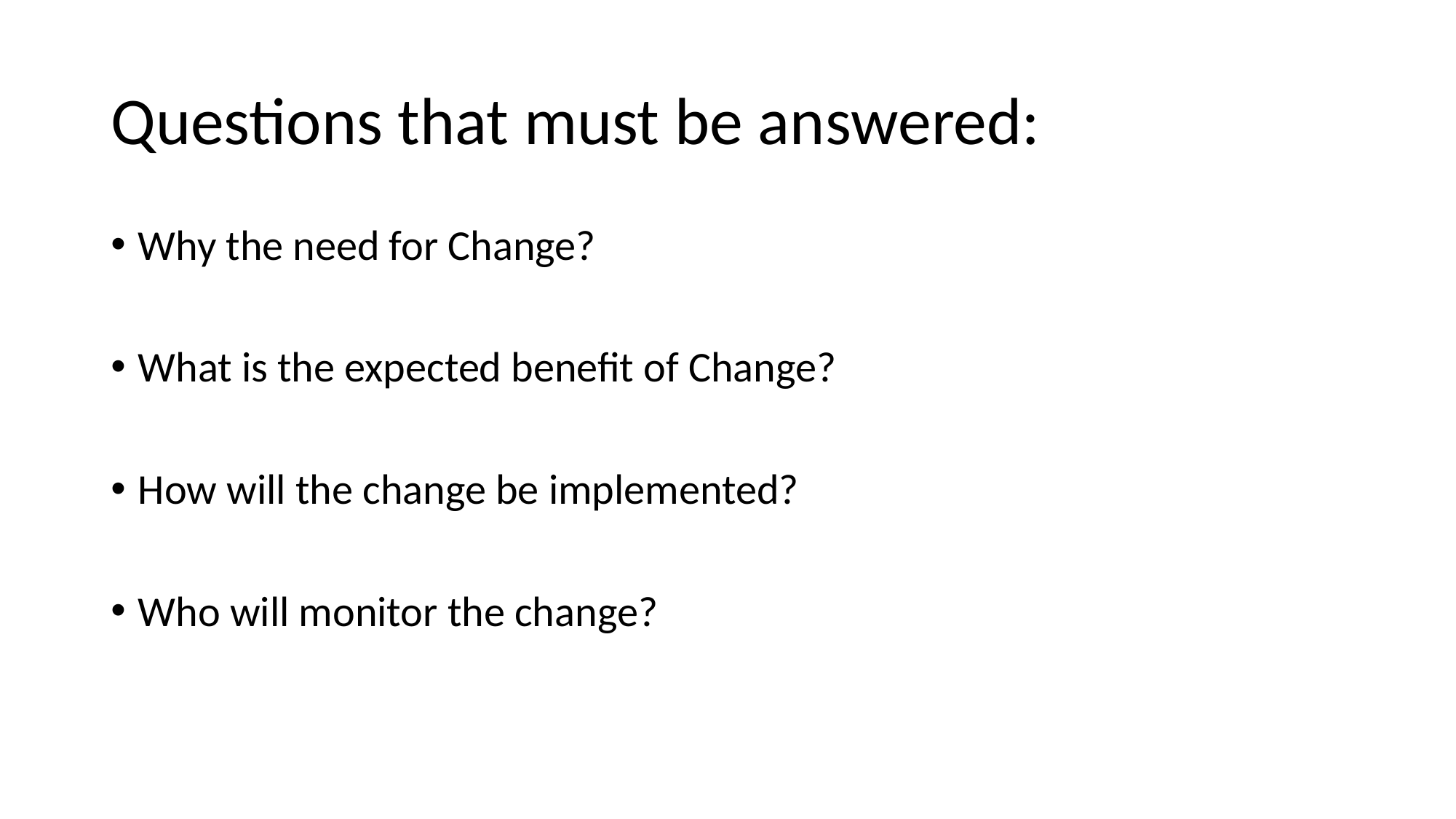

# Questions that must be answered:
Why the need for Change?

What is the expected benefit of Change?

How will the change be implemented?

Who will monitor the change?